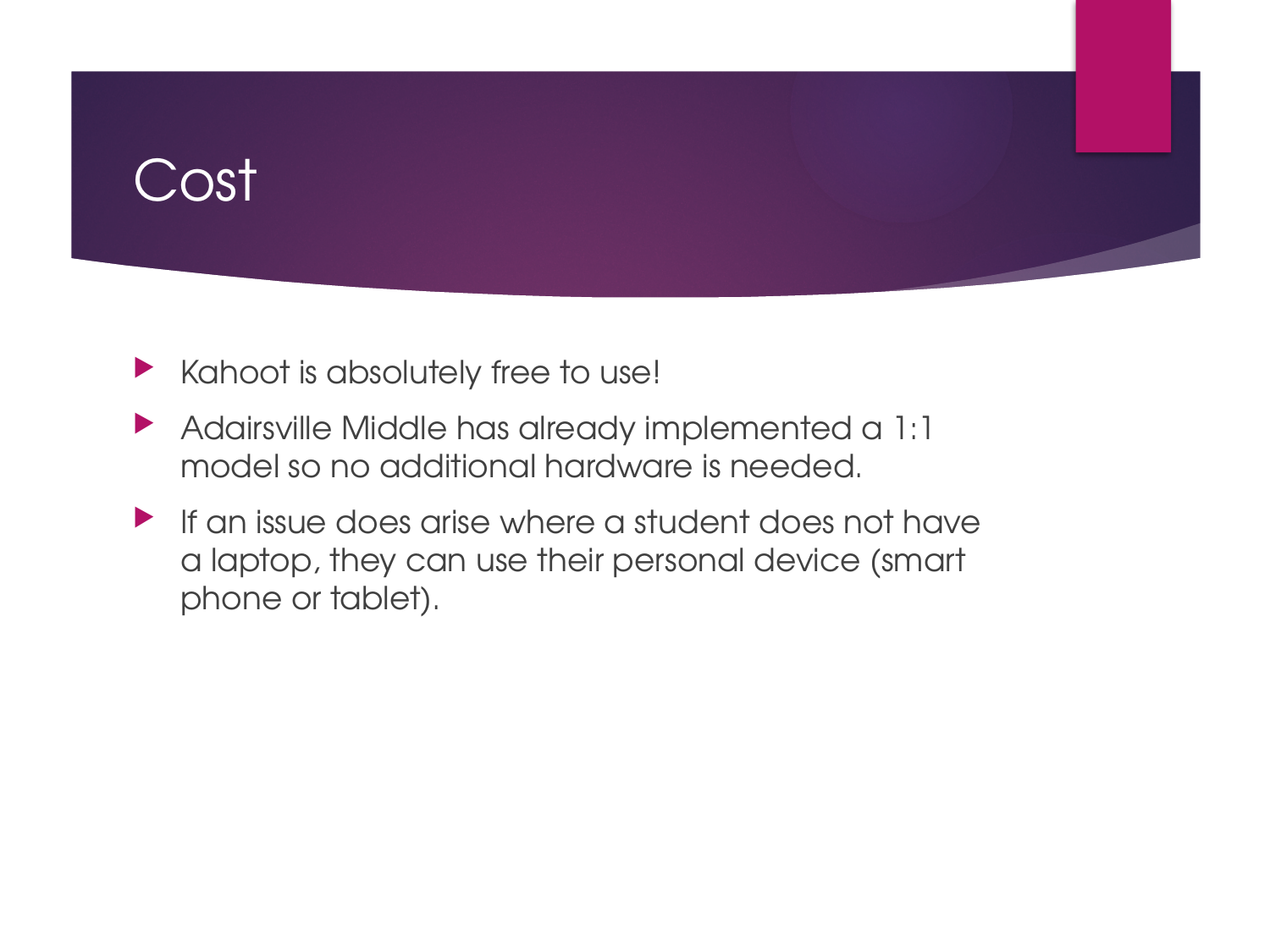

# Cost
Kahoot is absolutely free to use!
Adairsville Middle has already implemented a 1:1 model so no additional hardware is needed.
If an issue does arise where a student does not have a laptop, they can use their personal device (smart phone or tablet).